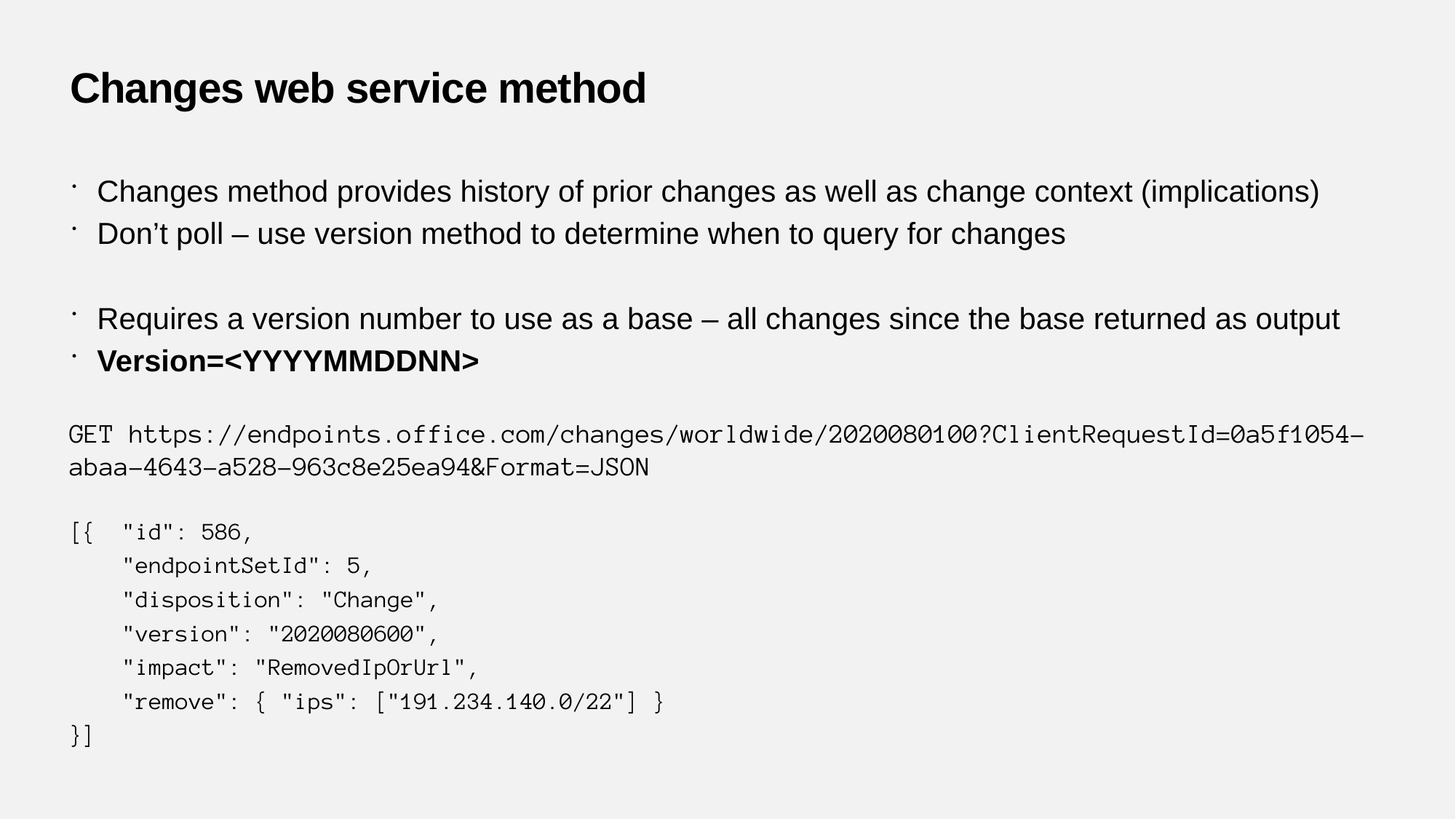

# Changes web service method
Changes method provides history of prior changes as well as change context (implications)
Don’t poll – use version method to determine when to query for changes

Requires a version number to use as a base – all changes since the base returned as output
Version=<YYYYMMDDNN>
GET https://endpoints.office.com/changes/worldwide/2020080100?ClientRequestId=0a5f1054-abaa-4643-a528-963c8e25ea94&Format=JSON
[{  "id": 586,
    "endpointSetId": 5,
    "disposition": "Change",
    "version": "2020080600",
    "impact": "RemovedIpOrUrl",
    "remove": { "ips": ["191.234.140.0/22"] }
}]